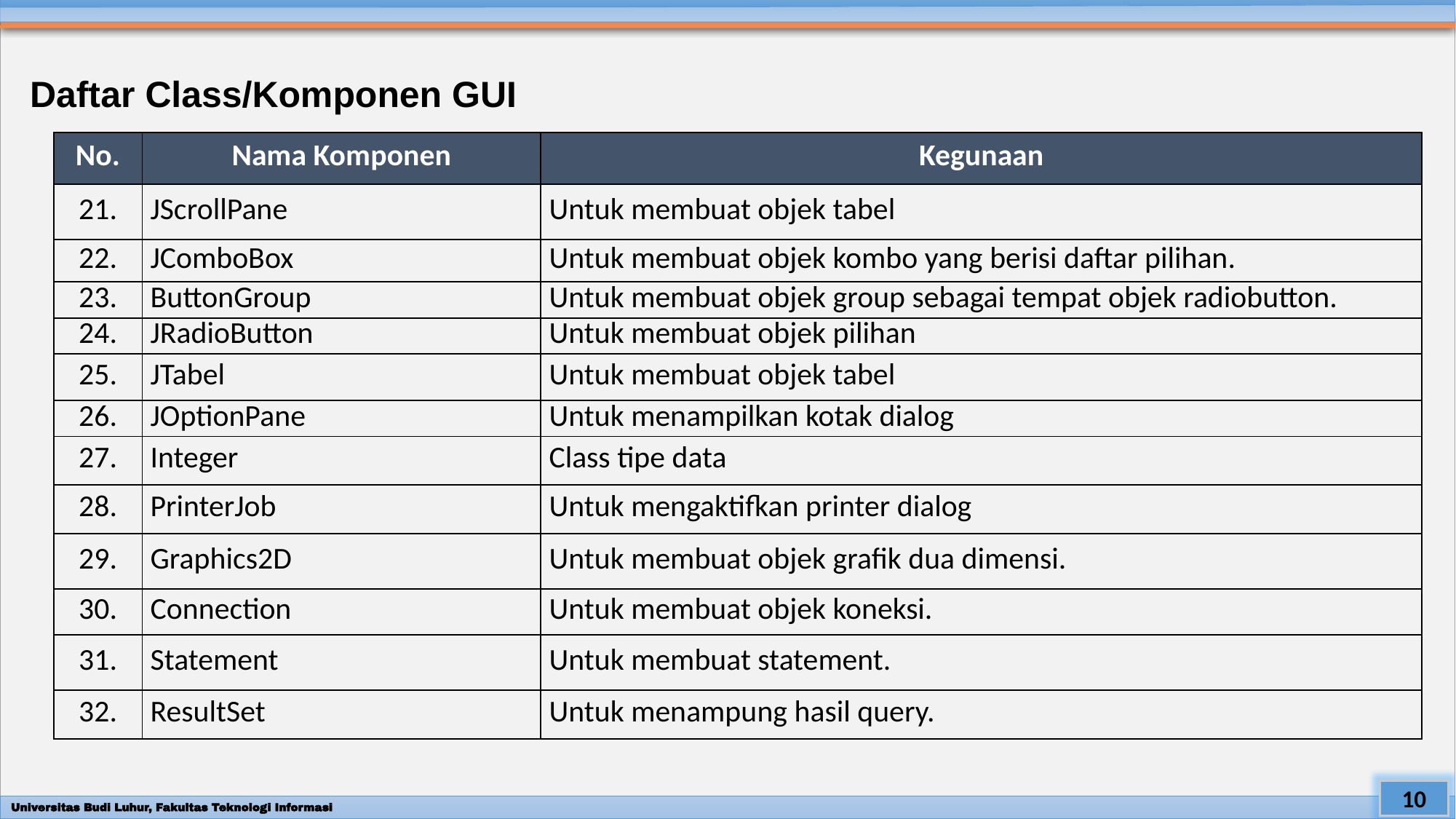

# Daftar Class/Komponen GUI
| No. | Nama Komponen | Kegunaan |
| --- | --- | --- |
| 21. | JScrollPane | Untuk membuat objek tabel |
| 22. | JComboBox | Untuk membuat objek kombo yang berisi daftar pilihan. |
| 23. | ButtonGroup | Untuk membuat objek group sebagai tempat objek radiobutton. |
| 24. | JRadioButton | Untuk membuat objek pilihan |
| 25. | JTabel | Untuk membuat objek tabel |
| 26. | JOptionPane | Untuk menampilkan kotak dialog |
| 27. | Integer | Class tipe data |
| 28. | PrinterJob | Untuk mengaktifkan printer dialog |
| 29. | Graphics2D | Untuk membuat objek grafik dua dimensi. |
| 30. | Connection | Untuk membuat objek koneksi. |
| 31. | Statement | Untuk membuat statement. |
| 32. | ResultSet | Untuk menampung hasil query. |